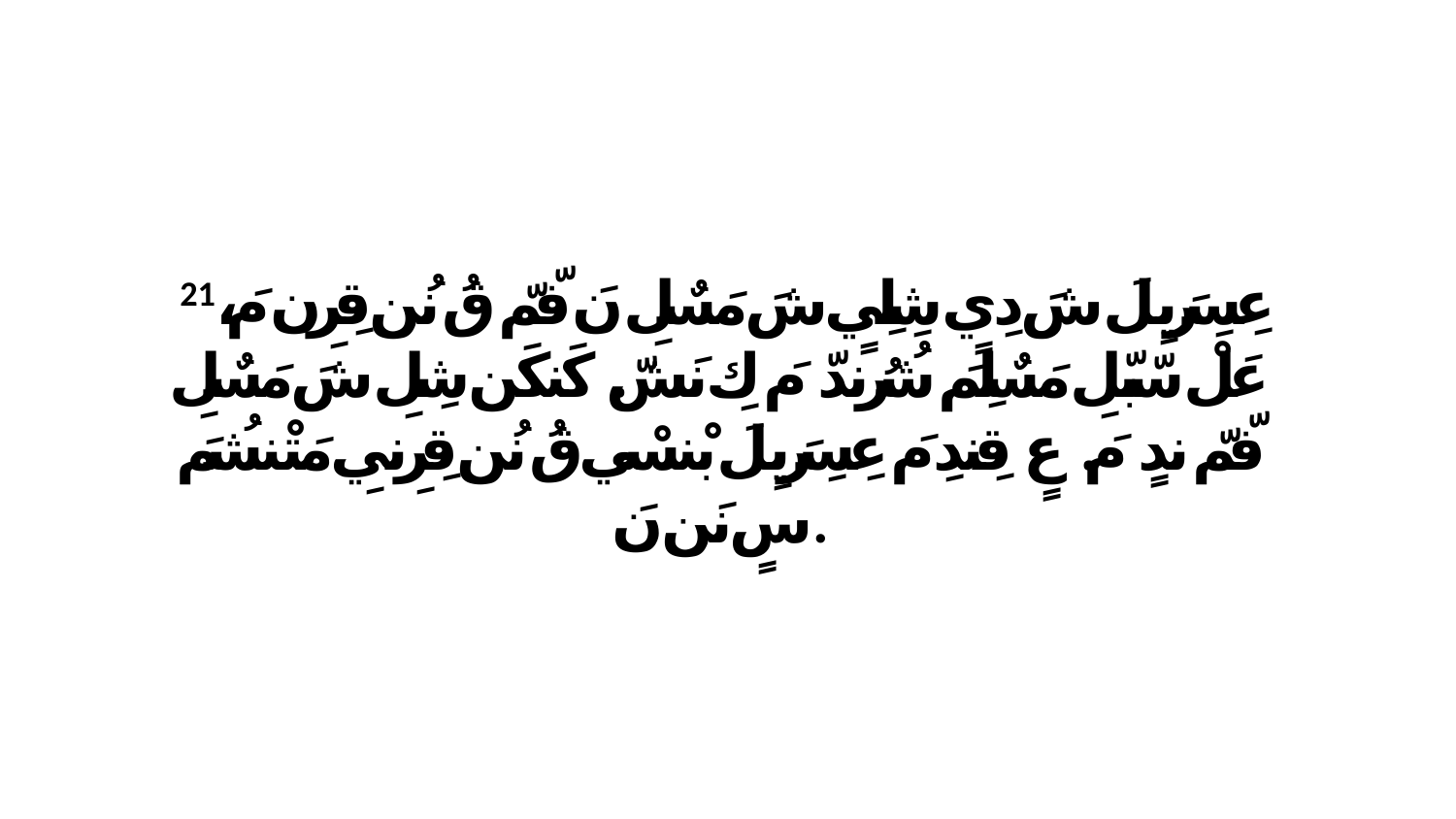

21 عِسِرَيِلَ شَ دِيٍ شِلِيٍ شَ مَسٌلِ نَ فّمّ قُ نُن قِرِن مَ، عَلْ سّبّلِ مَسٌلِمَ شُرُندّ مَ كِ نَشّ. كَنكَن شِلِ شَ مَسٌلِ فّمّ ندٍ مَ. عٍ قِندِ مَ عِسِرَيِلَ بْنسْي قُ نُن قِرِنيِ مَتْنشُمَ سٍ نَن نَ.